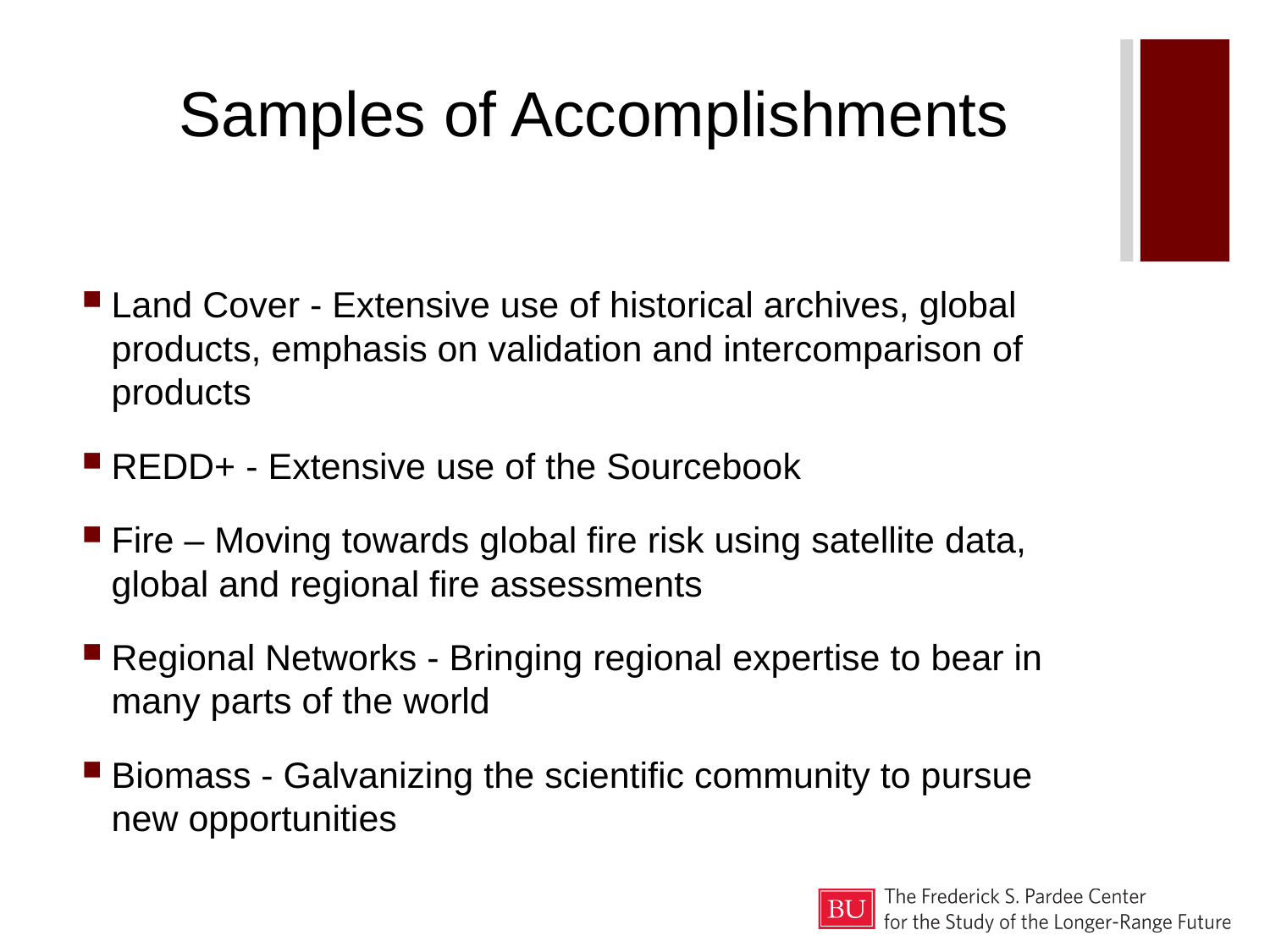

# Samples of Accomplishments
Land Cover - Extensive use of historical archives, global products, emphasis on validation and intercomparison of products
REDD+ - Extensive use of the Sourcebook
Fire – Moving towards global fire risk using satellite data, global and regional fire assessments
Regional Networks - Bringing regional expertise to bear in many parts of the world
Biomass - Galvanizing the scientific community to pursue new opportunities